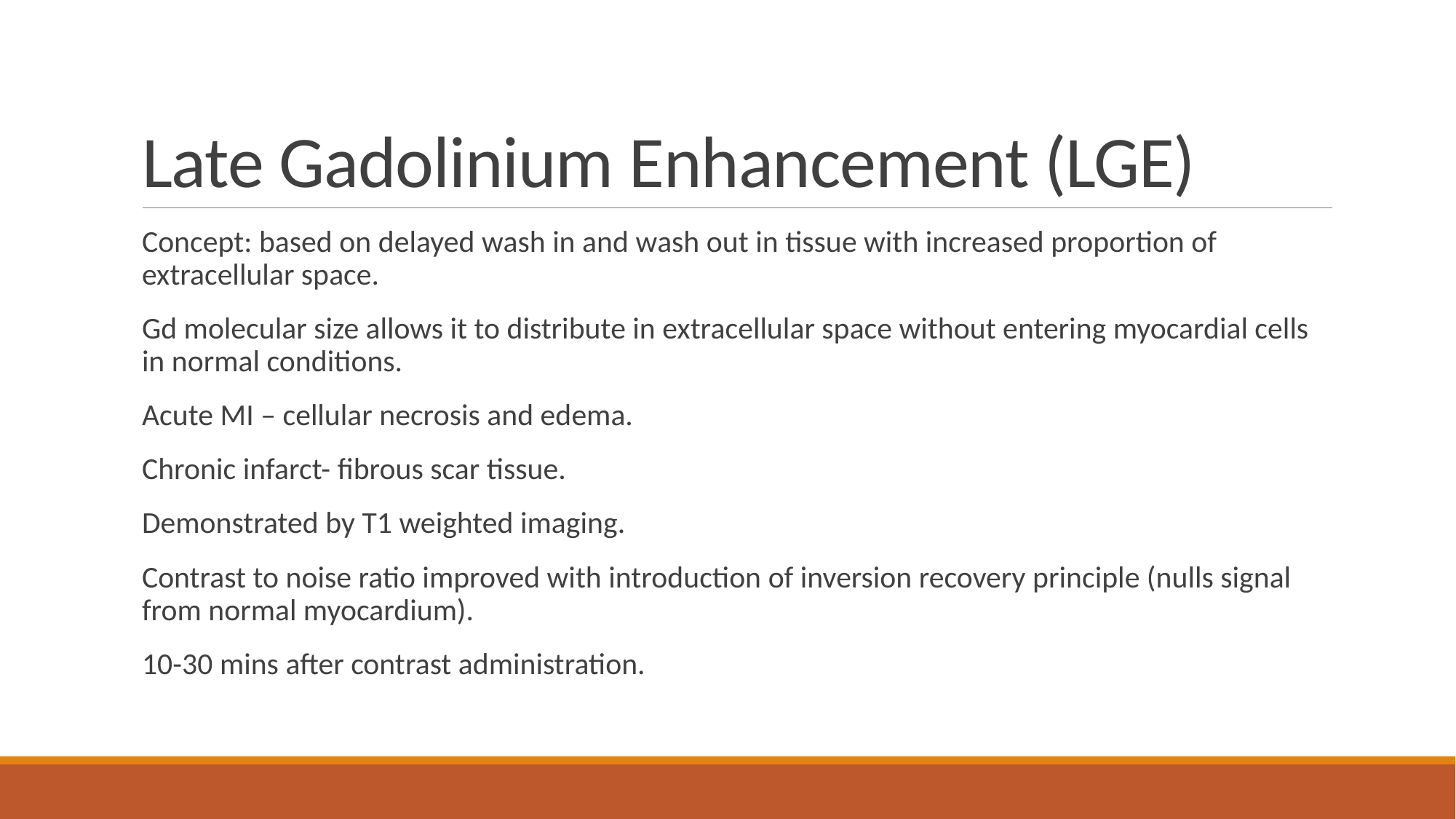

# Late Gadolinium Enhancement (LGE)
Concept: based on delayed wash in and wash out in tissue with increased proportion of extracellular space.
Gd molecular size allows it to distribute in extracellular space without entering myocardial cells in normal conditions.
Acute MI – cellular necrosis and edema.
Chronic infarct- fibrous scar tissue.
Demonstrated by T1 weighted imaging.
Contrast to noise ratio improved with introduction of inversion recovery principle (nulls signal from normal myocardium).
10-30 mins after contrast administration.